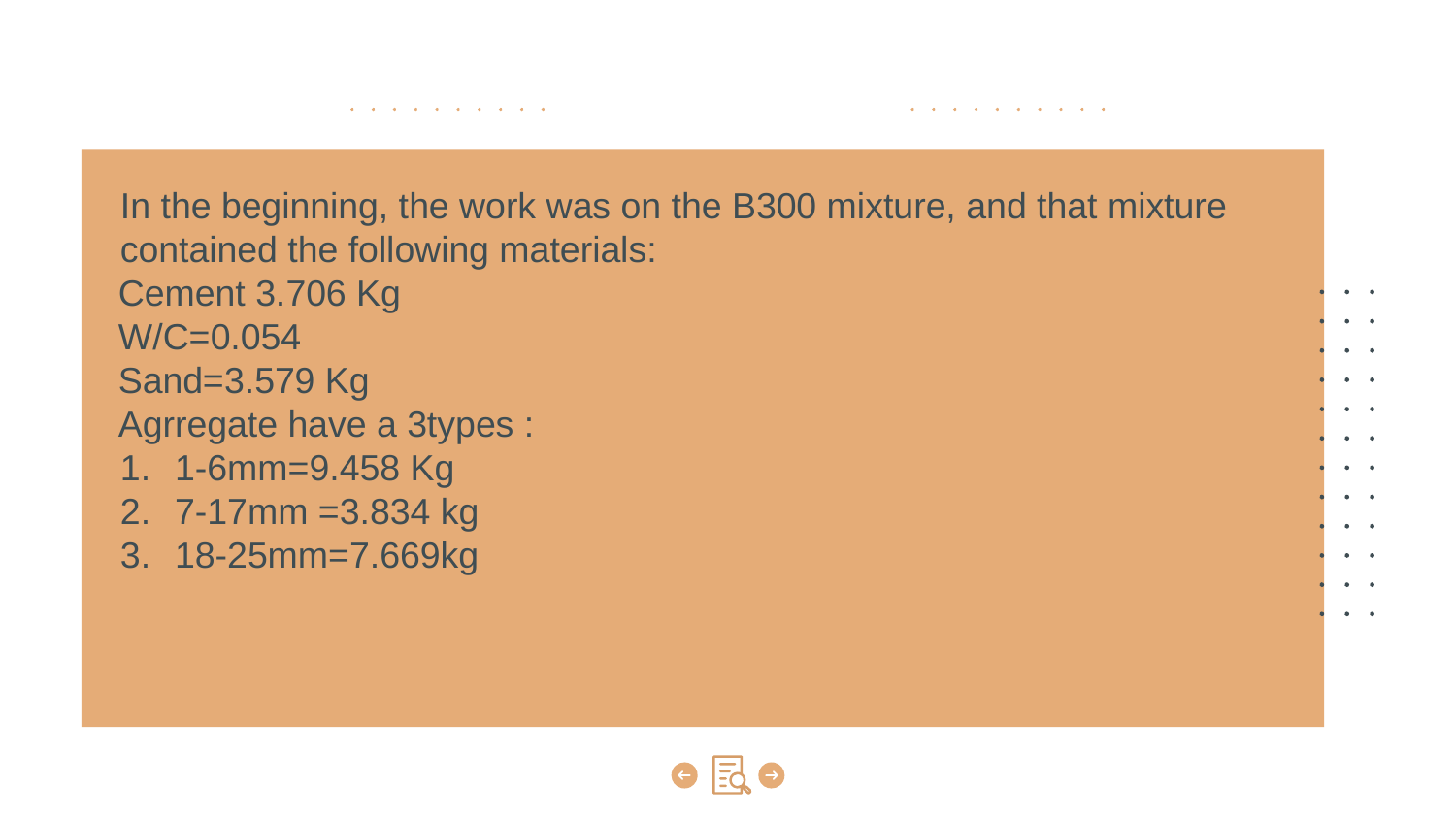

In the beginning, the work was on the B300 mixture, and that mixture contained the following materials:
Cement 3.706 Kg
W/C=0.054
Sand=3.579 Kg
Agrregate have a 3types :
1-6mm=9.458 Kg
7-17mm =3.834 kg
18-25mm=7.669kg